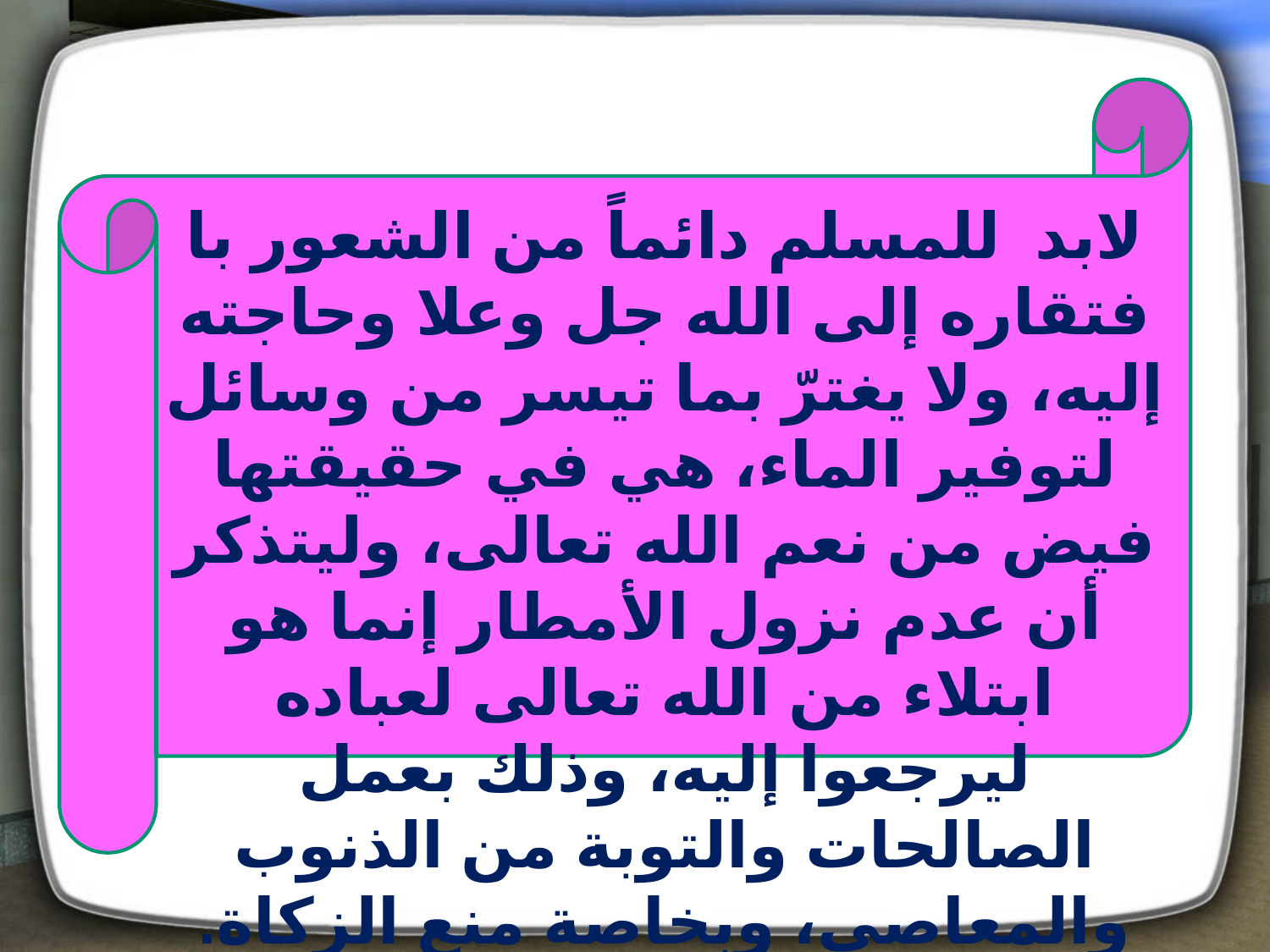

لابد  للمسلم دائماً من الشعور با فتقاره إلى الله جل وعلا وحاجته إليه، ولا يغترّ بما تيسر من وسائل لتوفير الماء، هي في حقيقتها فيض من نعم الله تعالى، وليتذكر أن عدم نزول الأمطار إنما هو ابتلاء من الله تعالى لعباده ليرجعوا إليه، وذلك بعمل الصالحات والتوبة من الذنوب والمعاصي، وبخاصة منع الزكاة.